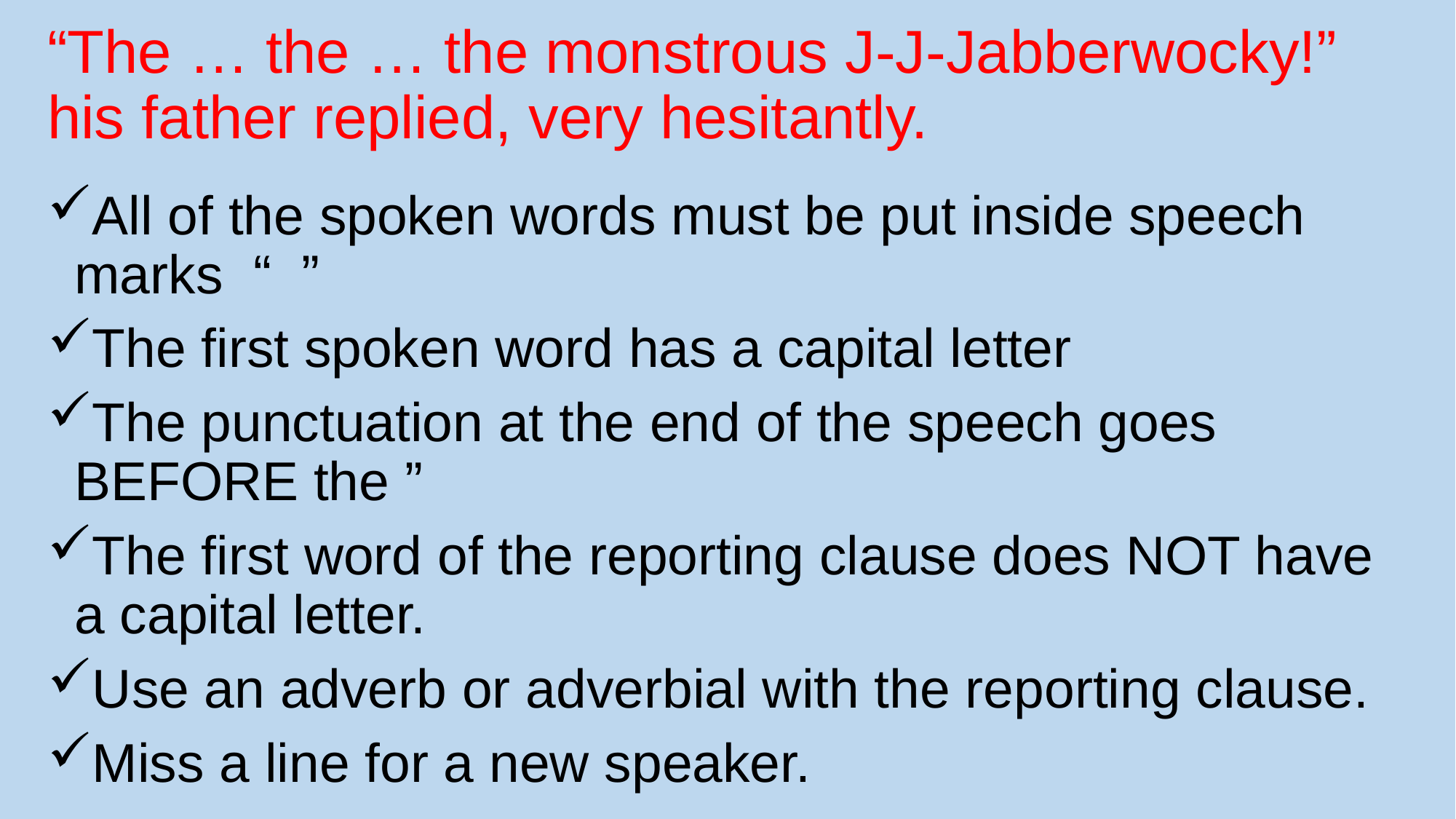

# “The … the … the monstrous J-J-Jabberwocky!” his father replied, very hesitantly.
All of the spoken words must be put inside speech marks  “  ”
The first spoken word has a capital letter
The punctuation at the end of the speech goes BEFORE the ”
The first word of the reporting clause does NOT have a capital letter.
Use an adverb or adverbial with the reporting clause.
Miss a line for a new speaker.